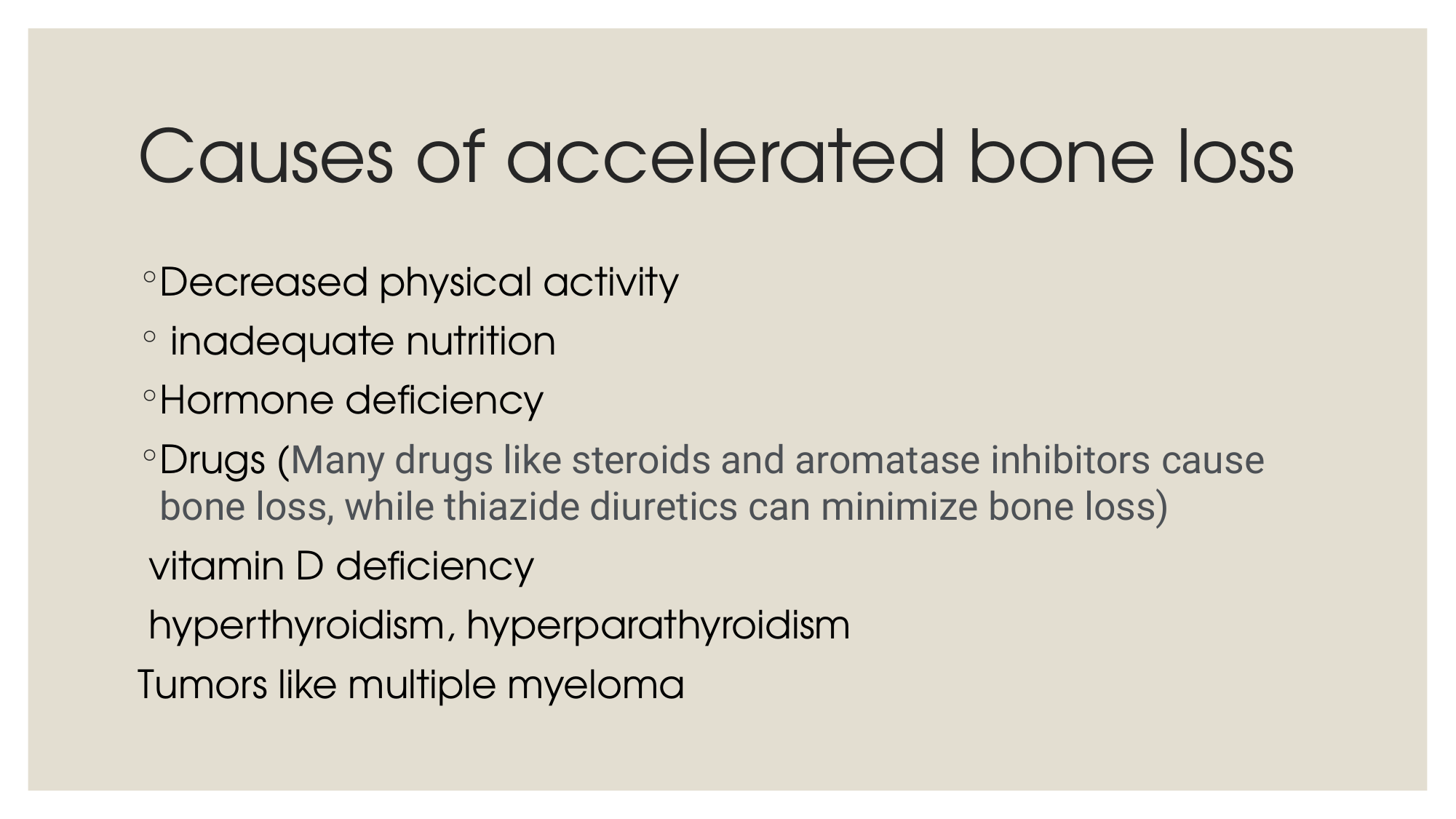

# Causes of accelerated bone loss
Decreased physical activity
 inadequate nutrition
Hormone deficiency
Drugs (Many drugs like steroids and aromatase inhibitors cause bone loss, while thiazide diuretics can minimize bone loss)
 vitamin D deficiency
 hyperthyroidism, hyperparathyroidism
Tumors like multiple myeloma